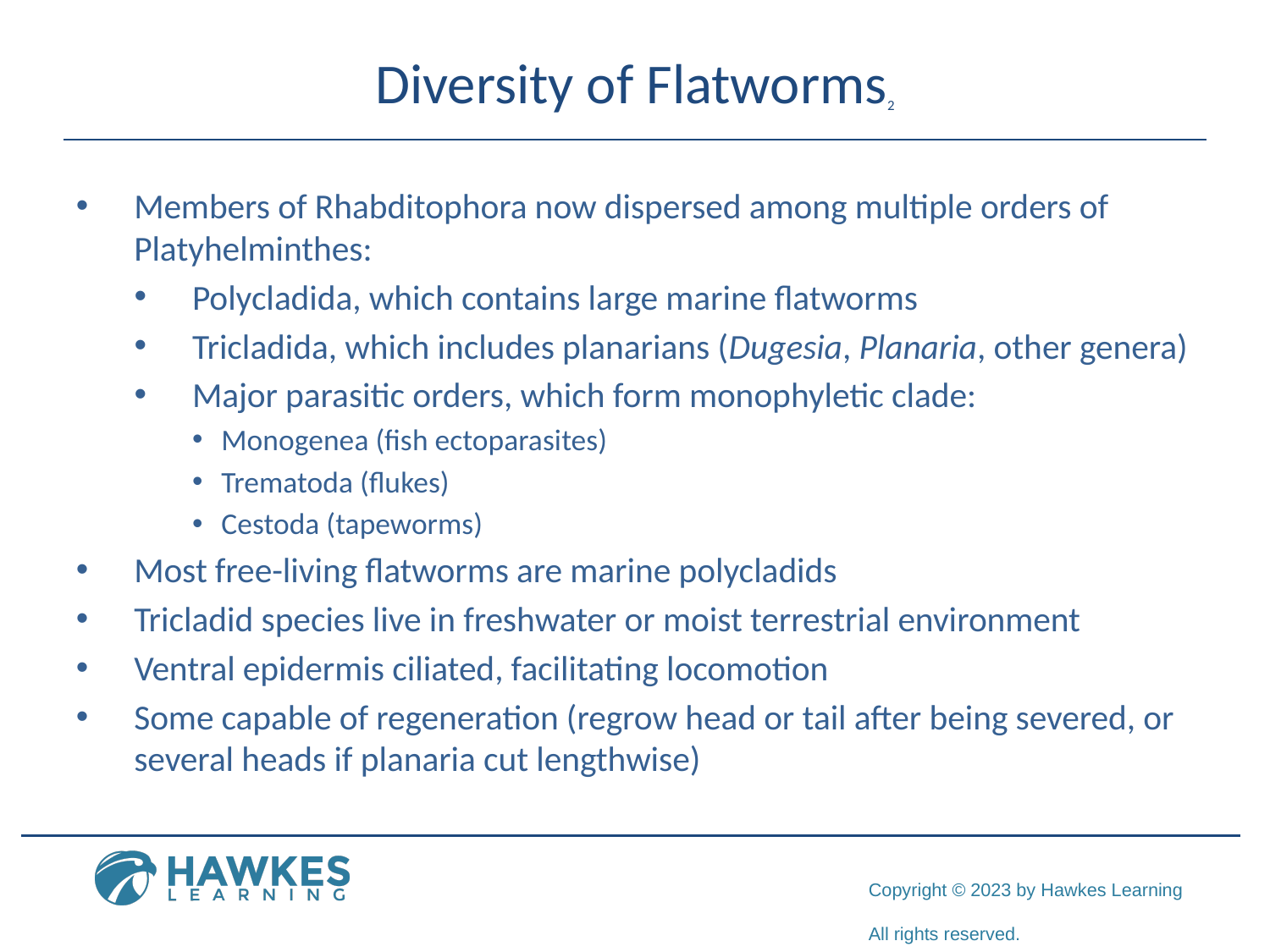

# Diversity of Flatworms2
Members of Rhabditophora now dispersed among multiple orders of Platyhelminthes:
Polycladida, which contains large marine flatworms
Tricladida, which includes planarians (Dugesia, Planaria, other genera)
Major parasitic orders, which form monophyletic clade:
Monogenea (fish ectoparasites)
Trematoda (flukes)
Cestoda (tapeworms)
Most free-living flatworms are marine polycladids
Tricladid species live in freshwater or moist terrestrial environment
Ventral epidermis ciliated, facilitating locomotion
Some capable of regeneration (regrow head or tail after being severed, or several heads if planaria cut lengthwise)